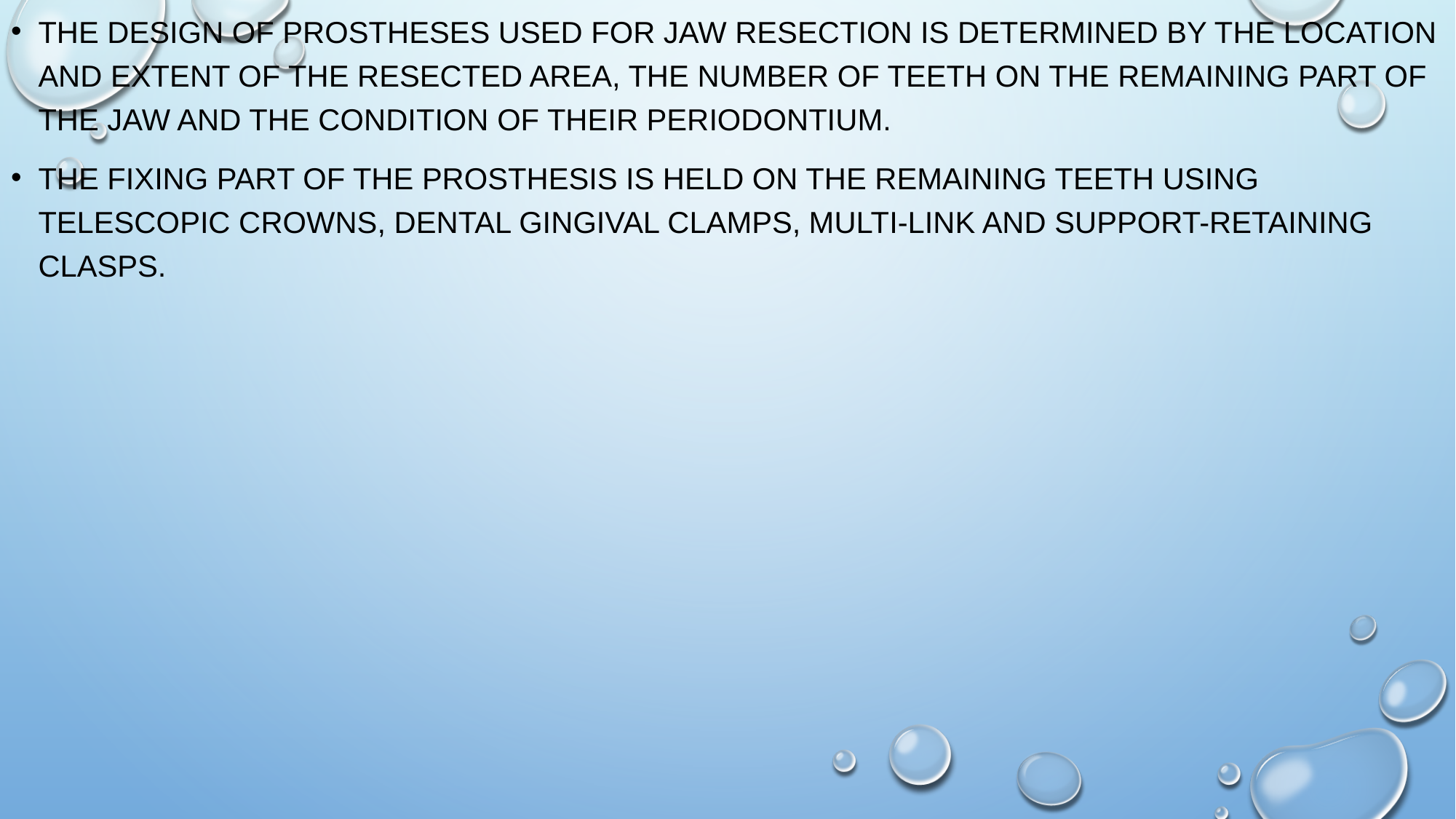

The design of prostheses used for jaw resection is determined by the location and extent of the resected area, the number of teeth on the remaining part of the jaw and the condition of their periodontium.
The fixing part of the prosthesis is held on the remaining teeth using telescopic crowns, dental gingival clamps, multi-link and support-retaining clasps.